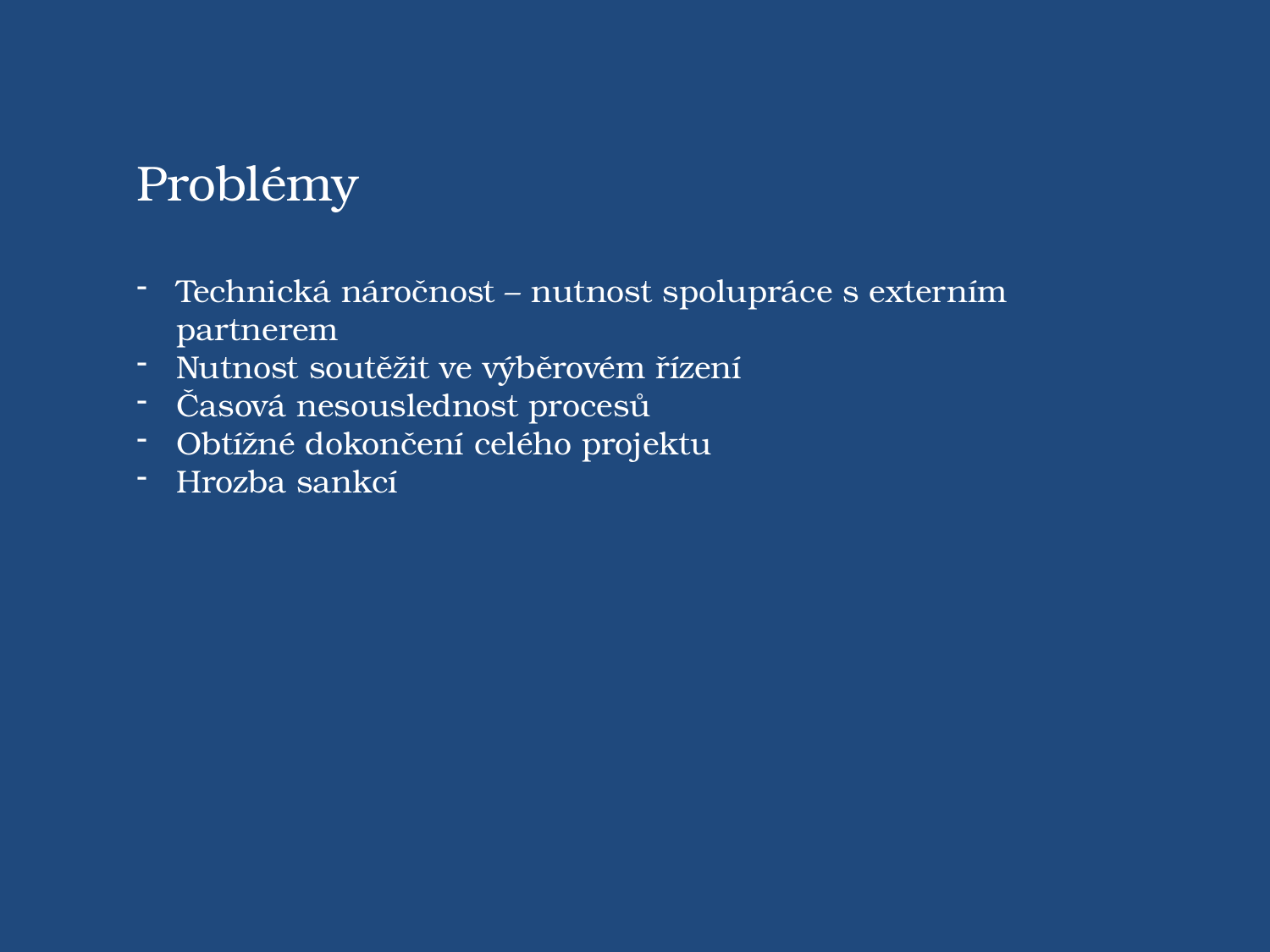

Problémy

Technická náročnost – nutnost spolupráce s externím partnerem
Nutnost soutěžit ve výběrovém řízení
Časová nesouslednost procesů
Obtížné dokončení celého projektu
Hrozba sankcí